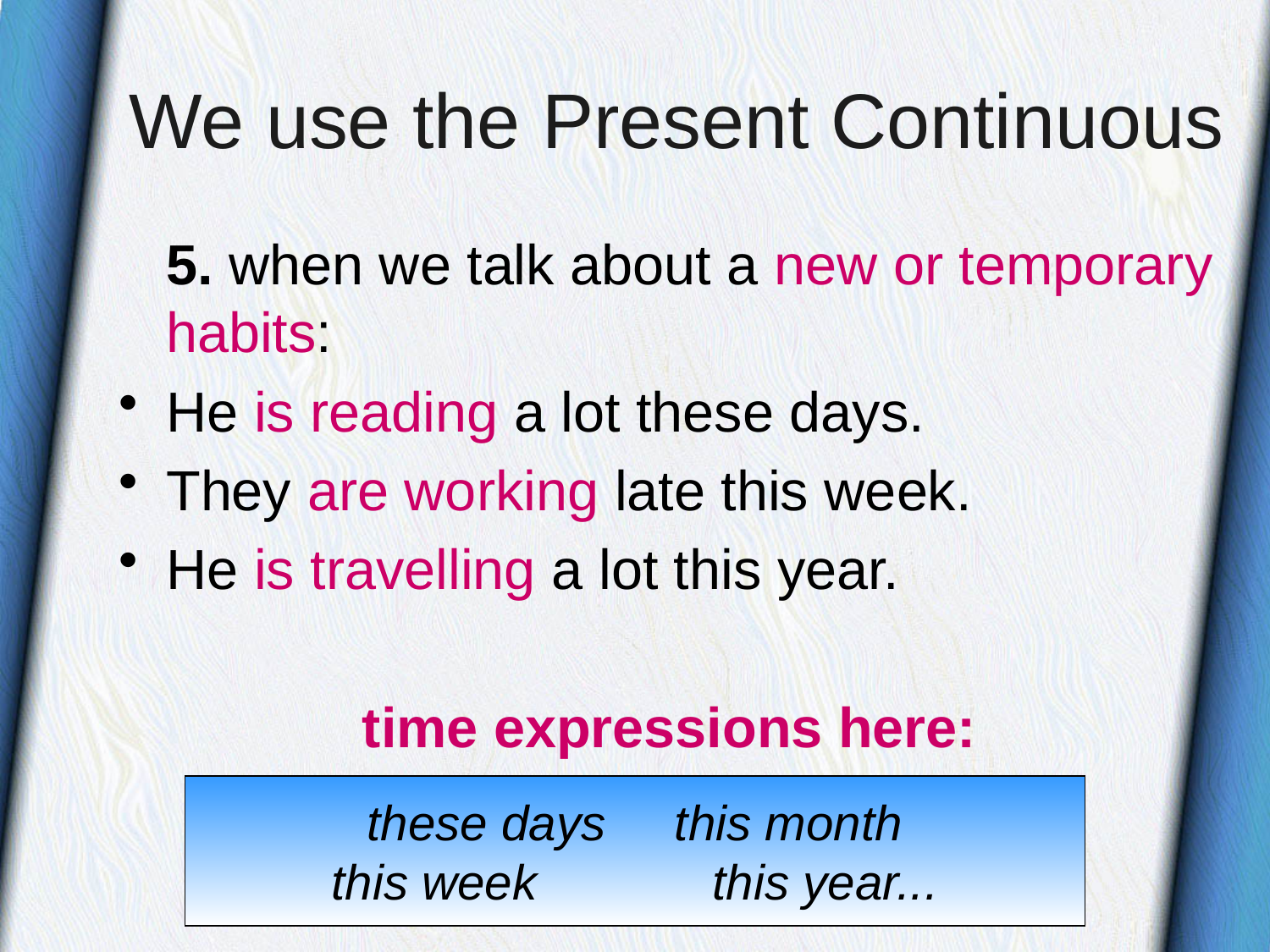

# We use the Present Continuous
	5. when we talk about a new or temporary habits:
He is reading a lot these days.
They are working late this week.
He is travelling a lot this year.

time expressions here:
these days     this month
this week		this year...